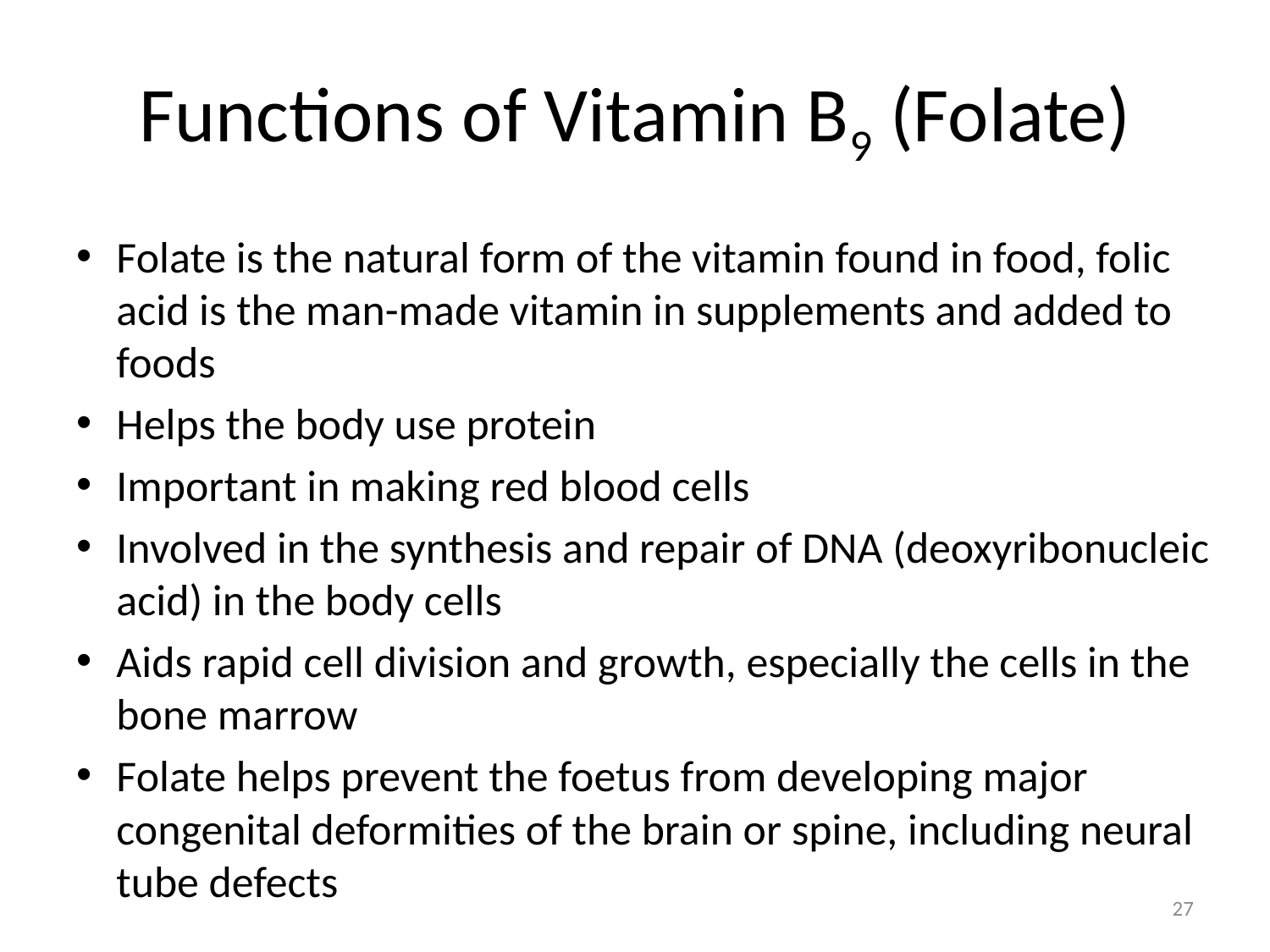

# Functions of Vitamin B9 (Folate)
Folate is the natural form of the vitamin found in food, folic acid is the man-made vitamin in supplements and added to foods
Helps the body use protein
Important in making red blood cells
Involved in the synthesis and repair of DNA (deoxyribonucleic acid) in the body cells
Aids rapid cell division and growth, especially the cells in the bone marrow
Folate helps prevent the foetus from developing major congenital deformities of the brain or spine, including neural tube defects
27